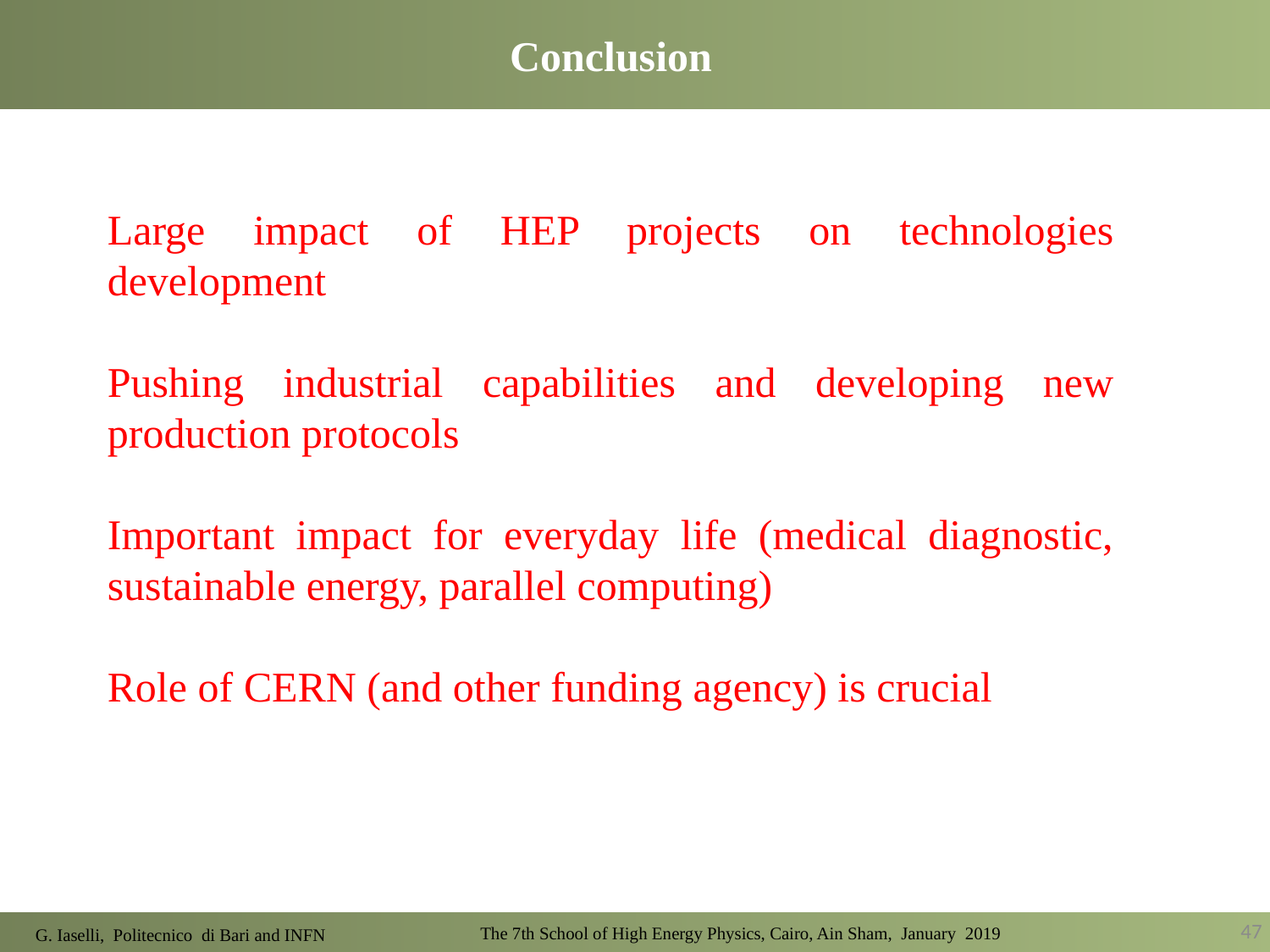

Conclusion
Large impact of HEP projects on technologies development

Pushing industrial capabilities and developing new production protocols

Important impact for everyday life (medical diagnostic, sustainable energy, parallel computing)

Role of CERN (and other funding agency) is crucial
47

    G. Iaselli,  Politecnico  di Bari and INFN
The 7th School of High Energy Physics, Cairo, Ain Sham,  January  2019